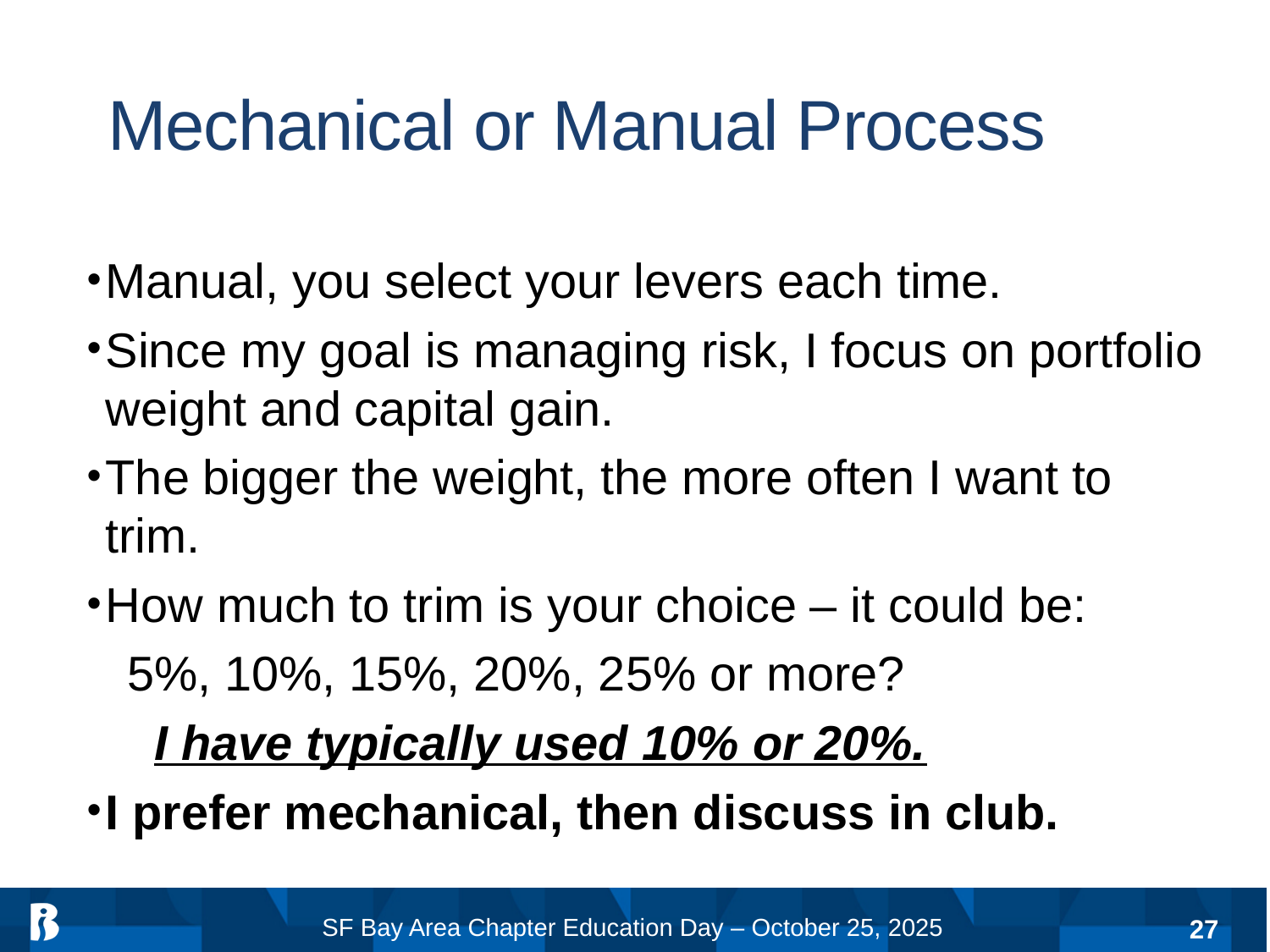

# Mechanical or Manual Process
Manual, you select your levers each time.
Since my goal is managing risk, I focus on portfolio weight and capital gain.
The bigger the weight, the more often I want to trim.
How much to trim is your choice – it could be:
   5%, 10%, 15%, 20%, 25% or more?
     I have typically used 10% or 20%.
I prefer mechanical, then discuss in club.

27